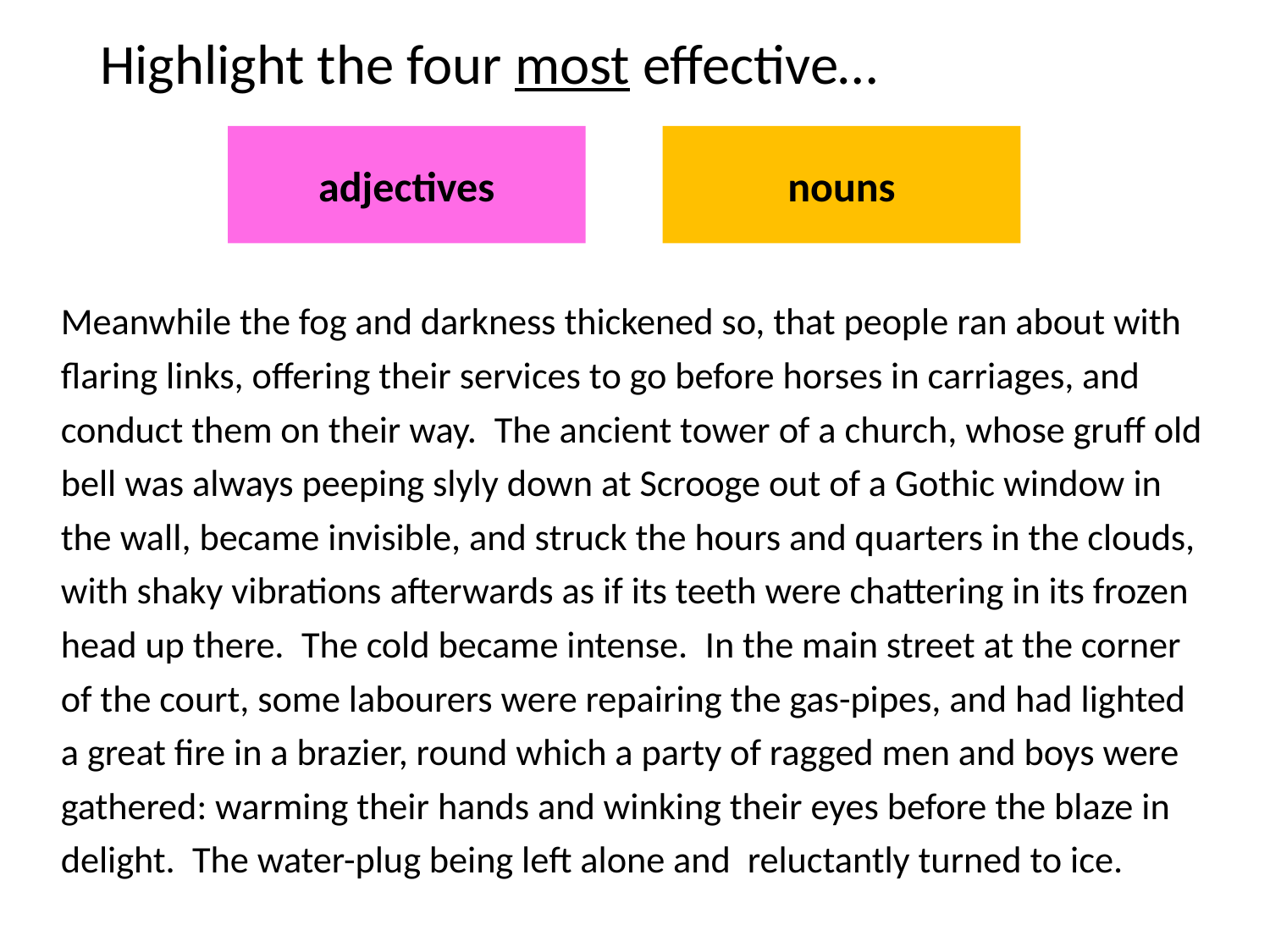

# Highlight the four most effective…
nouns
adjectives
Meanwhile the fog and darkness thickened so, that people ran about with flaring links, offering their services to go before horses in carriages, and conduct them on their way.  The ancient tower of a church, whose gruff old bell was always peeping slyly down at Scrooge out of a Gothic window in the wall, became invisible, and struck the hours and quarters in the clouds, with shaky vibrations afterwards as if its teeth were chattering in its frozen head up there.  The cold became intense.  In the main street at the corner of the court, some labourers were repairing the gas-pipes, and had lighted a great fire in a brazier, round which a party of ragged men and boys were gathered: warming their hands and winking their eyes before the blaze in delight.  The water-plug being left alone and  reluctantly turned to ice.